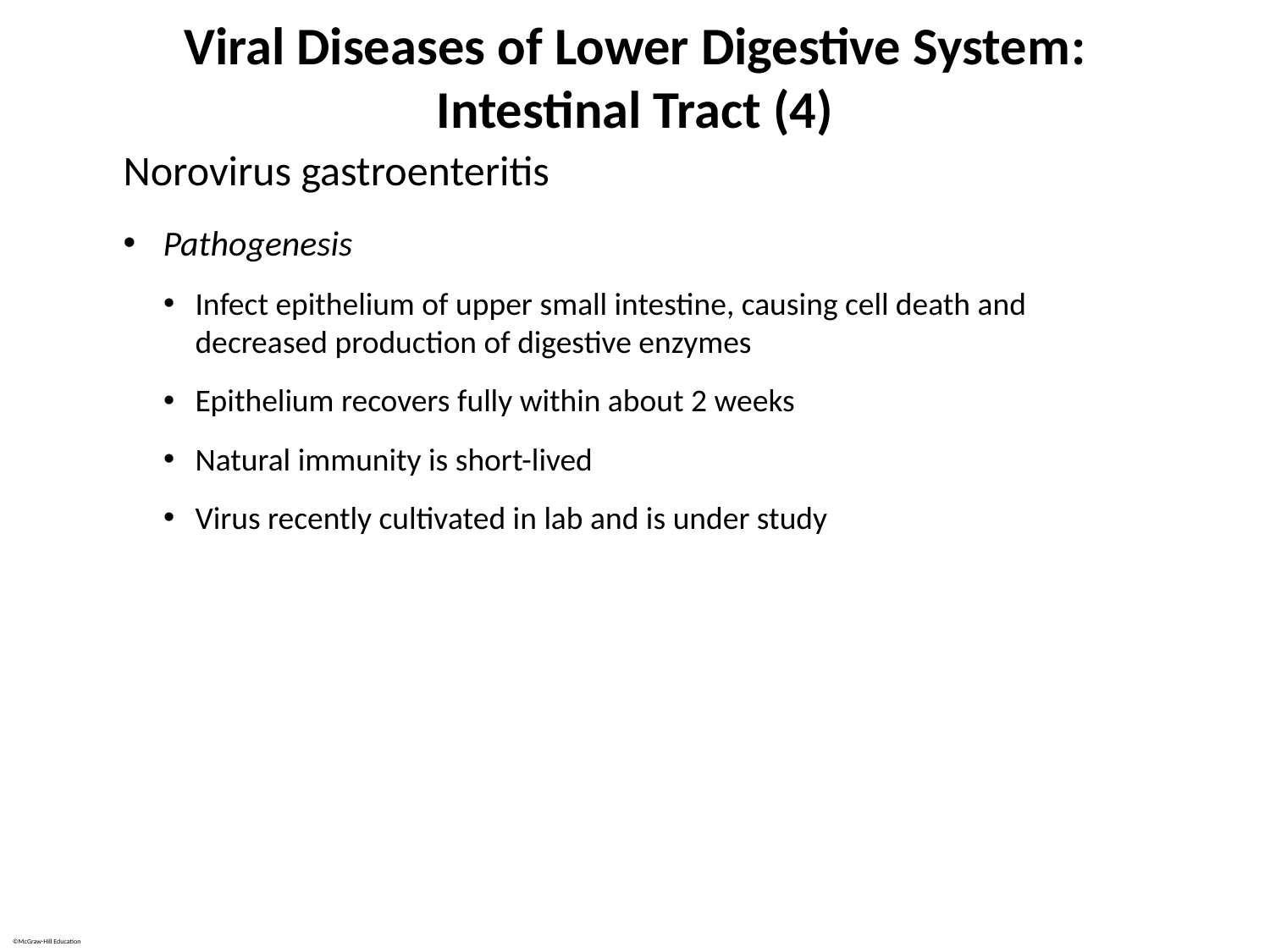

# Viral Diseases of Lower Digestive System: Intestinal Tract (4)
Norovirus gastroenteritis
Pathogenesis
Infect epithelium of upper small intestine, causing cell death and decreased production of digestive enzymes
Epithelium recovers fully within about 2 weeks
Natural immunity is short-lived
Virus recently cultivated in lab and is under study